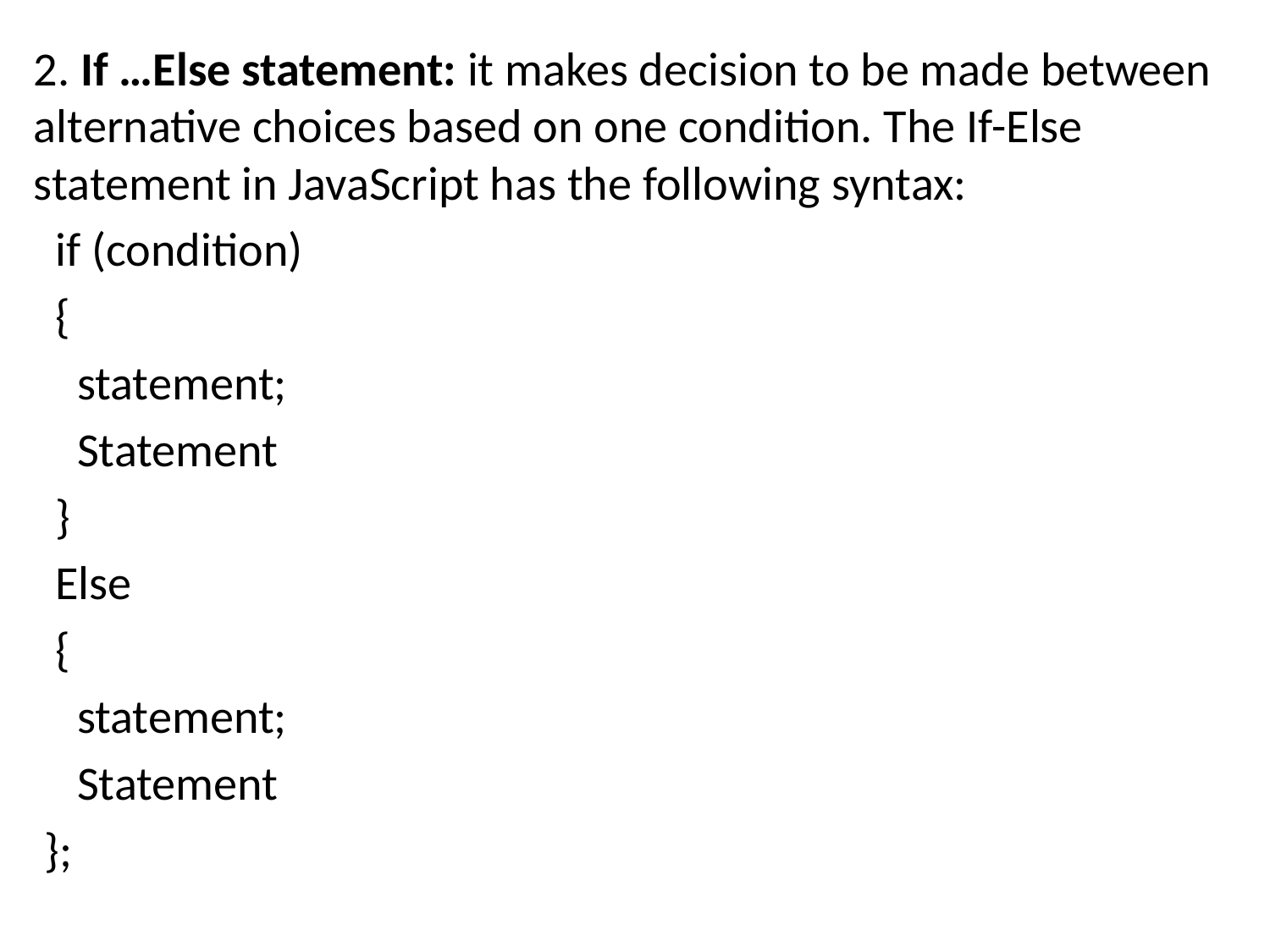

2. If …Else statement: it makes decision to be made between  alternative choices based on one condition. The If-Else statement in JavaScript has the following syntax:
  if (condition)
  {
    statement;
    Statement
  }
  Else
  {
    statement;
    Statement
 };